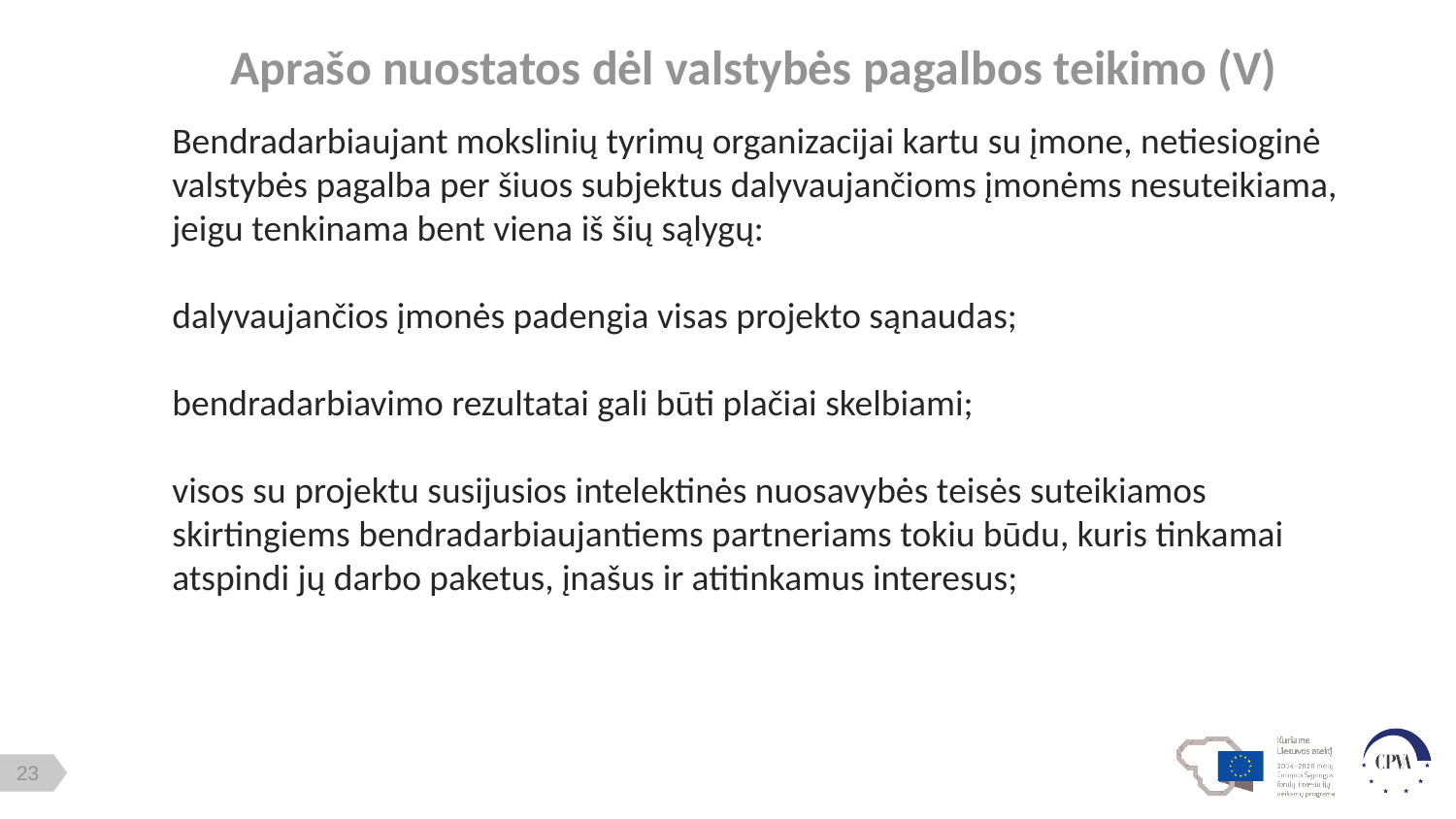

# Aprašo nuostatos dėl valstybės pagalbos teikimo (V)
Bendradarbiaujant mokslinių tyrimų organizacijai kartu su įmone, netiesioginė valstybės pagalba per šiuos subjektus dalyvaujančioms įmonėms nesuteikiama, jeigu tenkinama bent viena iš šių sąlygų:

dalyvaujančios įmonės padengia visas projekto sąnaudas;

bendradarbiavimo rezultatai gali būti plačiai skelbiami;

visos su projektu susijusios intelektinės nuosavybės teisės suteikiamos skirtingiems bendradarbiaujantiems partneriams tokiu būdu, kuris tinkamai atspindi jų darbo paketus, įnašus ir atitinkamus interesus;